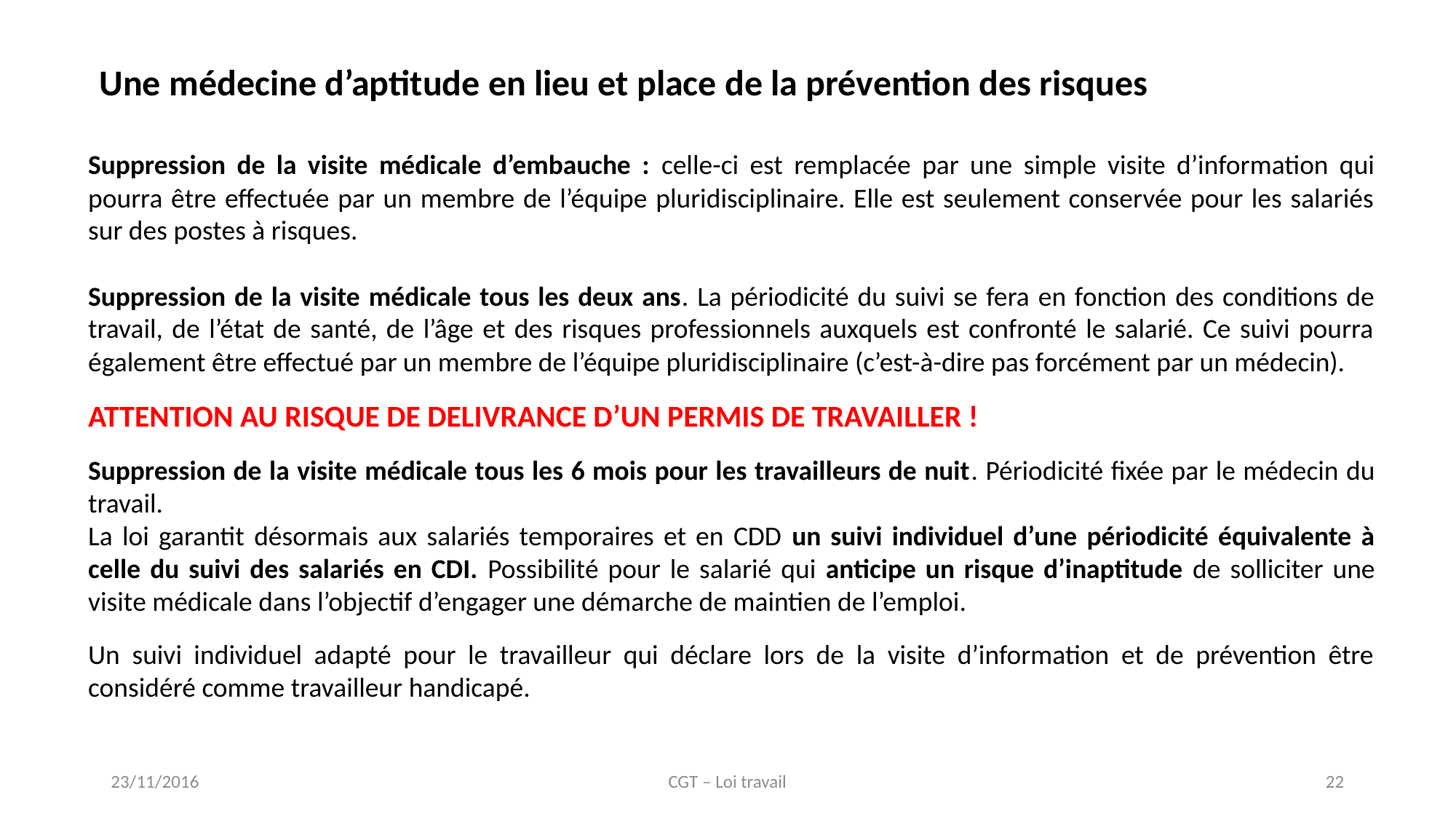

Une médecine d’aptitude en lieu et place de la prévention des risques
Suppression de la visite médicale d’embauche : celle-ci est remplacée par une simple visite d’information qui pourra être effectuée par un membre de l’équipe pluridisciplinaire. Elle est seulement conservée pour les salariés sur des postes à risques.

Suppression de la visite médicale tous les deux ans. La périodicité du suivi se fera en fonction des conditions de travail, de l’état de santé, de l’âge et des risques professionnels auxquels est confronté le salarié. Ce suivi pourra également être effectué par un membre de l’équipe pluridisciplinaire (c’est-à-dire pas forcément par un médecin).

ATTENTION AU RISQUE DE DELIVRANCE D’UN PERMIS DE TRAVAILLER !

Suppression de la visite médicale tous les 6 mois pour les travailleurs de nuit. Périodicité fixée par le médecin du travail.
La loi garantit désormais aux salariés temporaires et en CDD un suivi individuel d’une périodicité équivalente à celle du suivi des salariés en CDI. Possibilité pour le salarié qui anticipe un risque d’inaptitude de solliciter une visite médicale dans l’objectif d’engager une démarche de maintien de l’emploi.

Un suivi individuel adapté pour le travailleur qui déclare lors de la visite d’information et de prévention être considéré comme travailleur handicapé.
23/11/2016
CGT – Loi travail
22